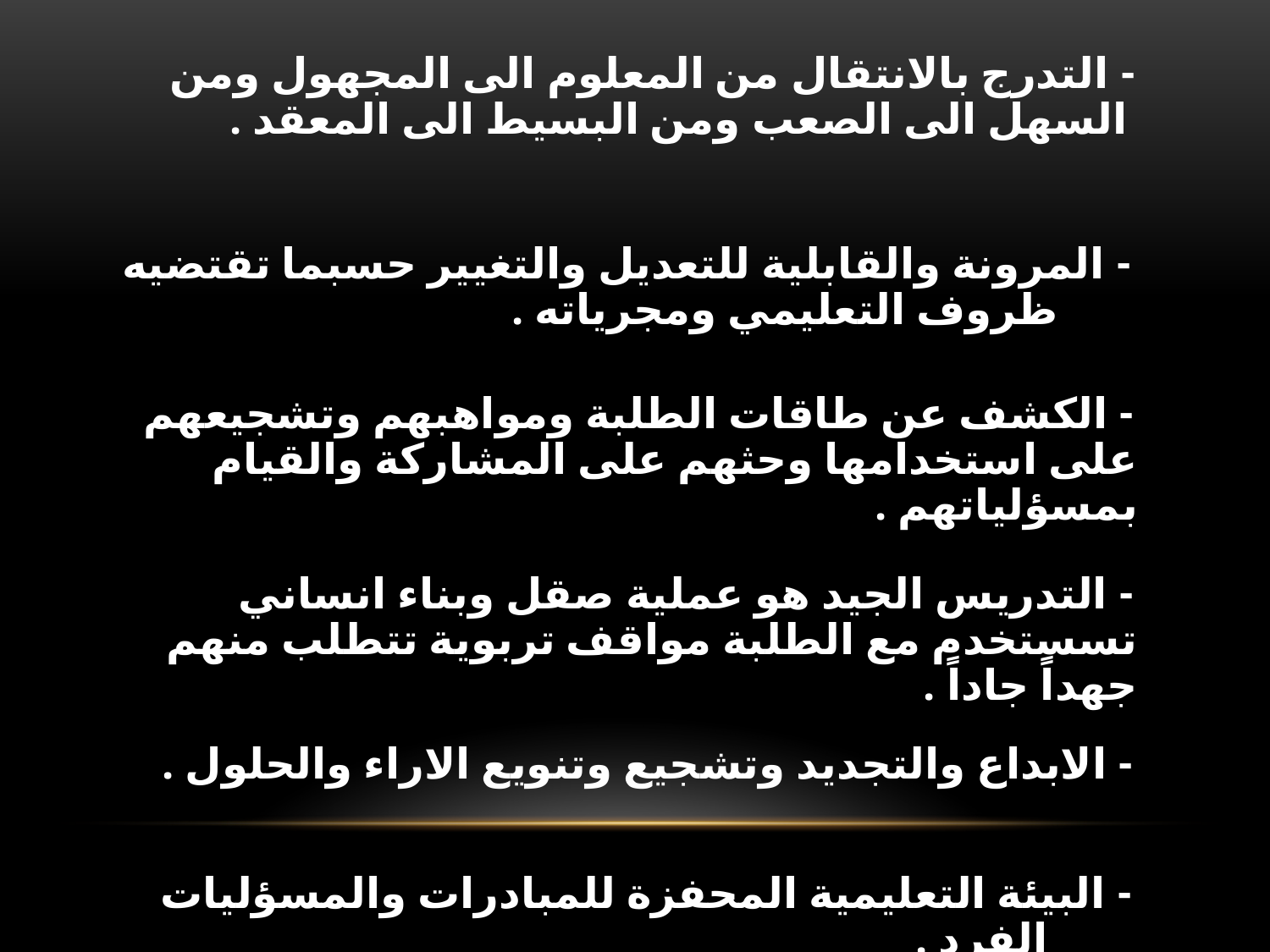

- التدرج بالانتقال من المعلوم الى المجهول ومن السهل الى الصعب ومن البسيط الى المعقد .
 - المرونة والقابلية للتعديل والتغيير حسبما تقتضيه ظروف التعليمي ومجرياته .
        - الكشف عن طاقات الطلبة ومواهبهم وتشجيعهم على استخدامها وحثهم على المشاركة والقيام بمسؤلياتهم .
        - التدريس الجيد هو عملية صقل وبناء انساني تسستخدم مع الطلبة مواقف تربوية تتطلب منهم جهداً جاداً .
- الابداع والتجديد وتشجيع وتنويع الاراء والحلول .
- البيئة التعليمية المحفزة للمبادرات والمسؤليات الفرد .